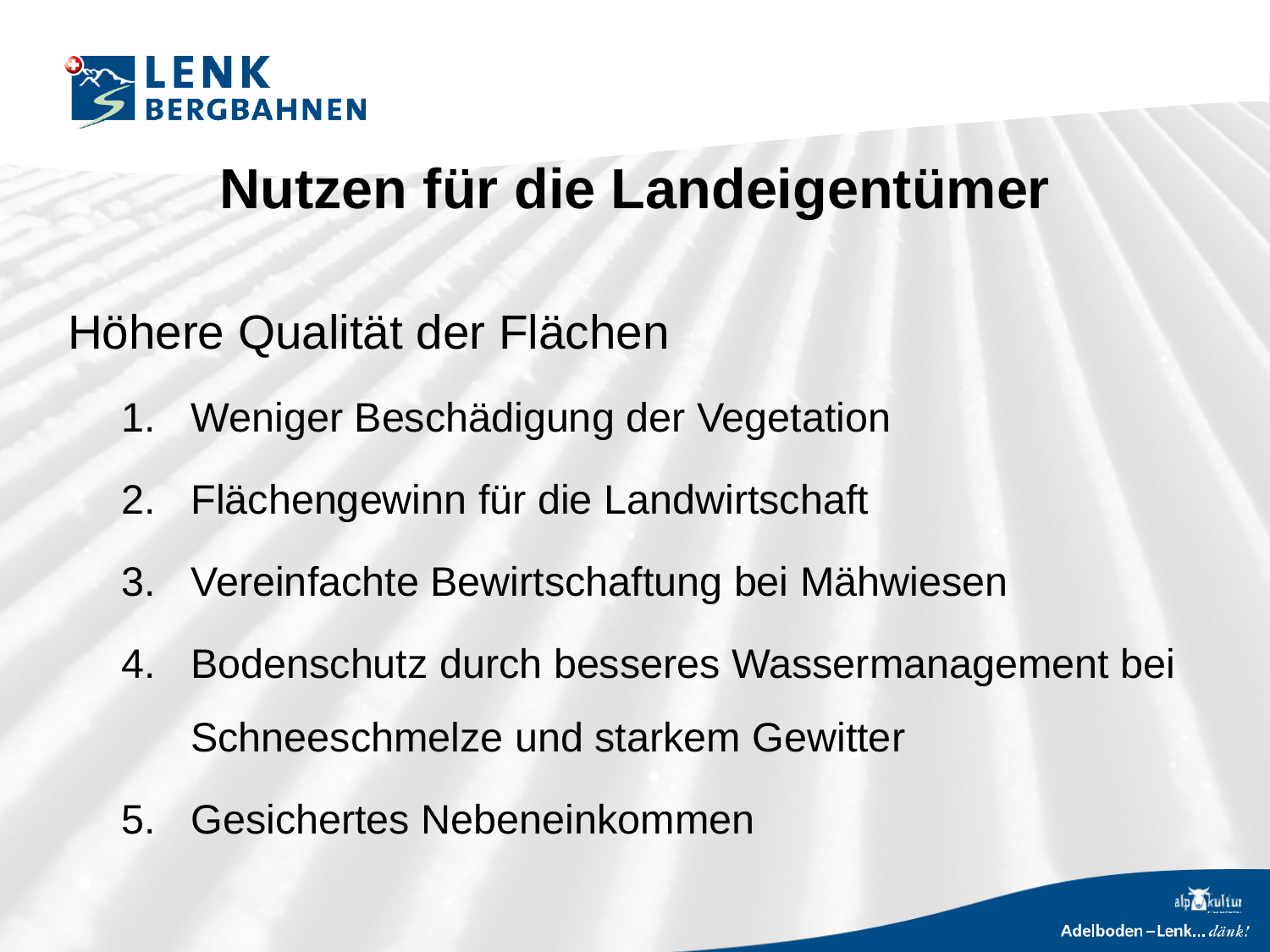

# Nutzen für die Landeigentümer
Höhere Qualität der Flächen
Weniger Beschädigung der Vegetation
Flächengewinn für die Landwirtschaft
Vereinfachte Bewirtschaftung bei Mähwiesen
Bodenschutz durch besseres Wassermanagement bei Schneeschmelze und starkem Gewitter
Gesichertes Nebeneinkommen